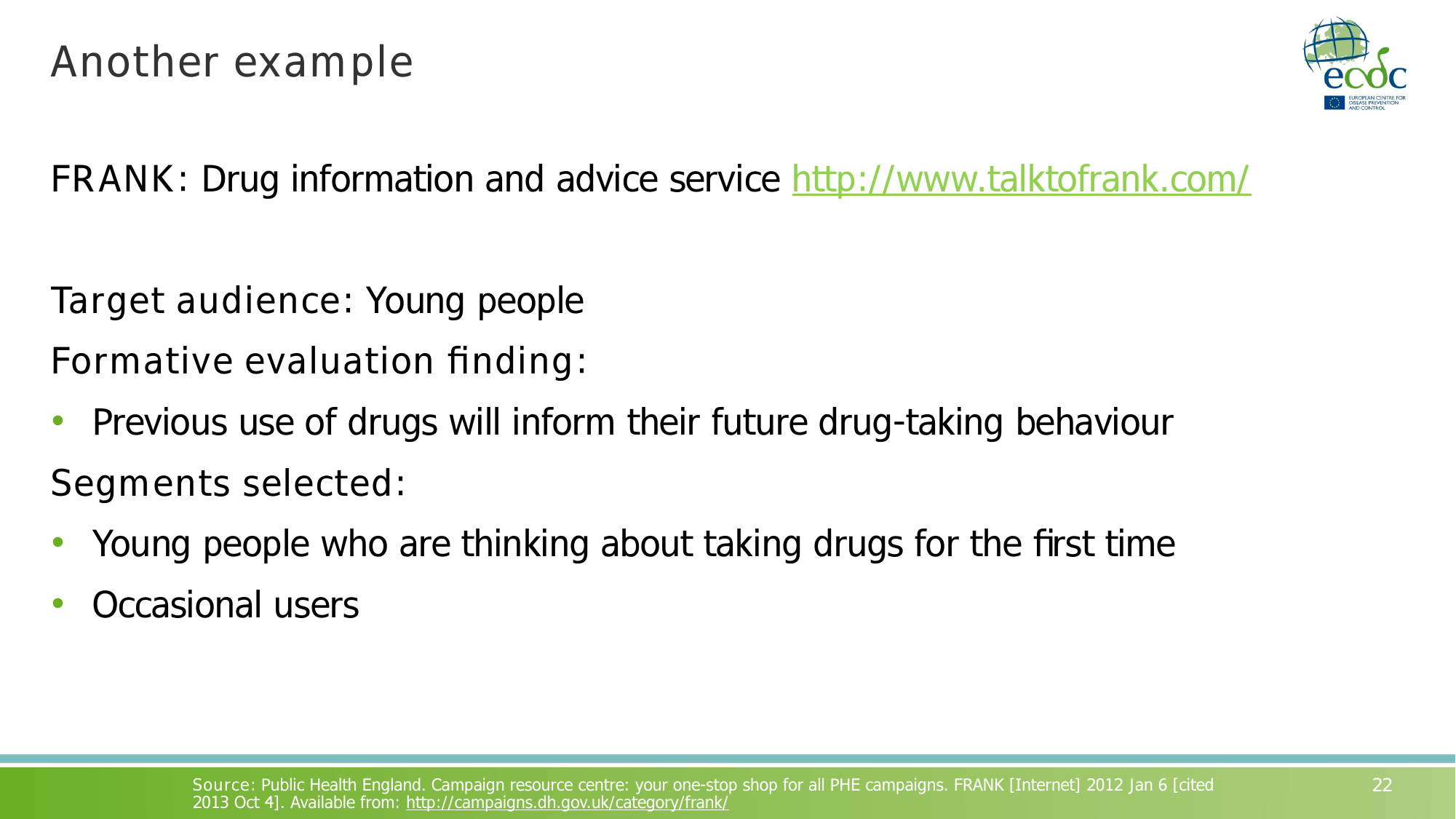

# Another example
FRANK: Drug information and advice service http://www.talktofrank.com/

Target audience: Young people
Formative evaluation finding:
Previous use of drugs will inform their future drug-taking behaviour
Segments selected:
Young people who are thinking about taking drugs for the first time
Occasional users

Source: Public Health England. Campaign resource centre: your one-stop shop for all PHE campaigns. FRANK [Internet] 2012 Jan 6 [cited 2013 Oct 4]. Available from: http://campaigns.dh.gov.uk/category/frank/
22